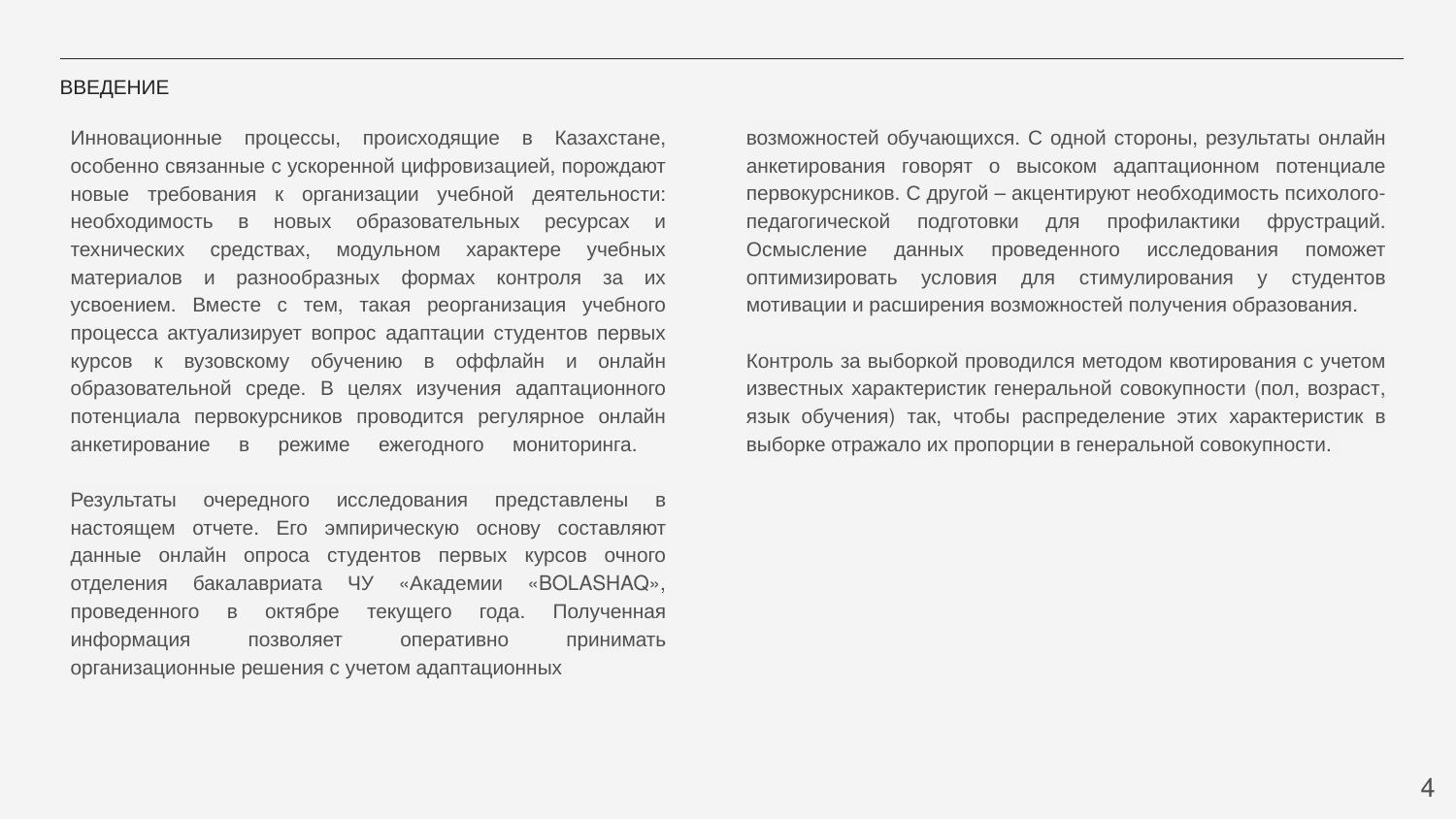

# ВВЕДЕНИЕ
Инновационные процессы, происходящие в Казахстане, особенно связанные с ускоренной цифровизацией, порождают новые требования к организации учебной деятельности: необходимость в новых образовательных ресурсах и технических средствах, модульном характере учебных материалов и разнообразных формах контроля за их усвоением. Вместе с тем, такая реорганизация учебного процесса актуализирует вопрос адаптации студентов первых курсов к вузовскому обучению в оффлайн и онлайн образовательной среде. В целях изучения адаптационного потенциала первокурсников проводится регулярное онлайн анкетирование в режиме ежегодного мониторинга.
Результаты очередного исследования представлены в настоящем отчете. Его эмпирическую основу составляют данные онлайн опроса студентов первых курсов очного отделения бакалавриата ЧУ «Академии «BOLASHAQ», проведенного в октябре текущего года. Полученная информация позволяет оперативно принимать организационные решения с учетом адаптационных
возможностей обучающихся. С одной стороны, результаты онлайн анкетирования говорят о высоком адаптационном потенциале первокурсников. С другой – акцентируют необходимость психолого-педагогической подготовки для профилактики фрустраций. Осмысление данных проведенного исследования поможет оптимизировать условия для стимулирования у студентов мотивации и расширения возможностей получения образования.

Контроль за выборкой проводился методом квотирования с учетом известных характеристик генеральной совокупности (пол, возраст, язык обучения) так, чтобы распределение этих характеристик в выборке отражало их пропорции в генеральной совокупности.

4